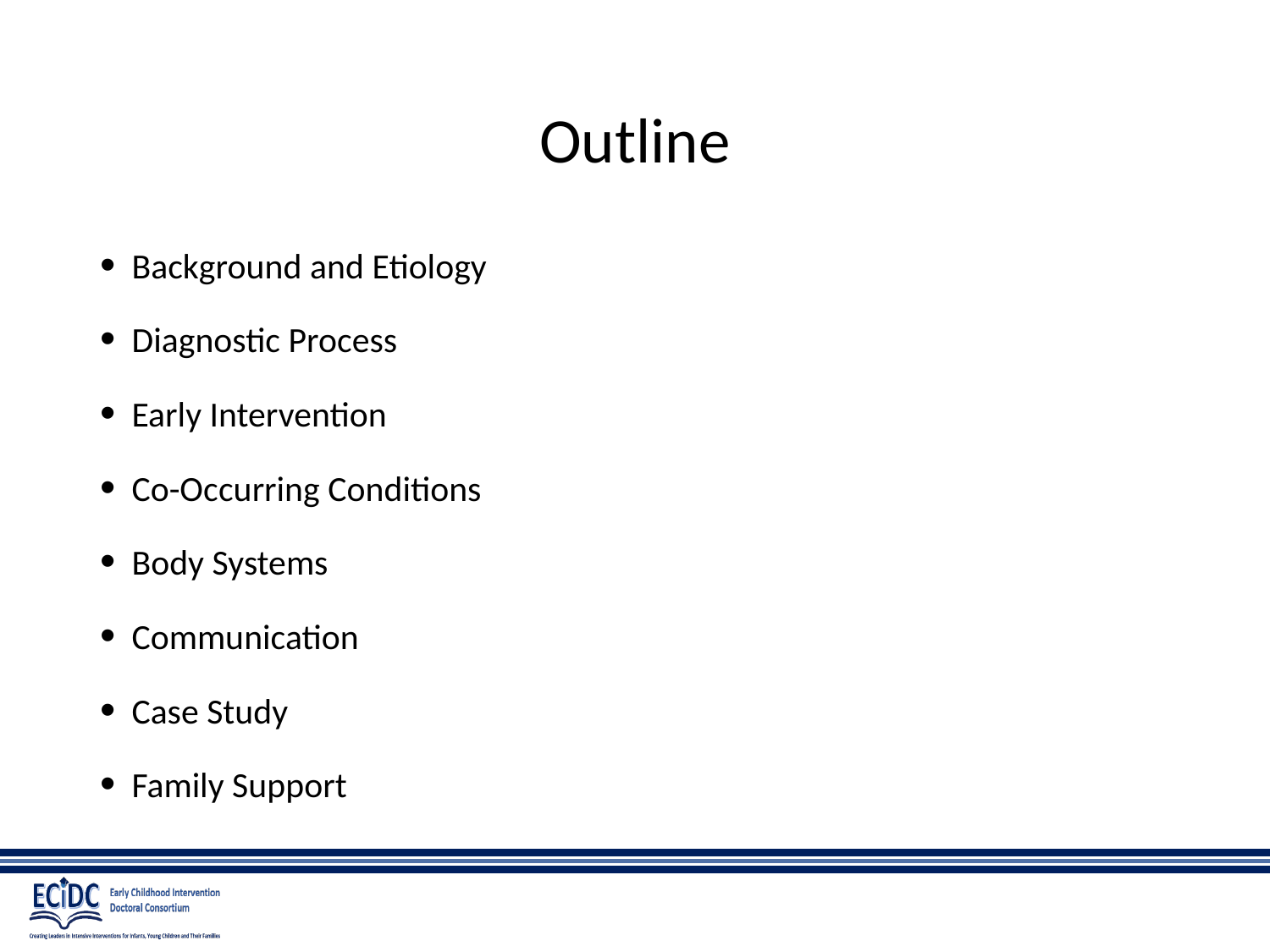

# Outline
Background and Etiology
Diagnostic Process
Early Intervention
Co-Occurring Conditions
Body Systems
Communication
Case Study
Family Support